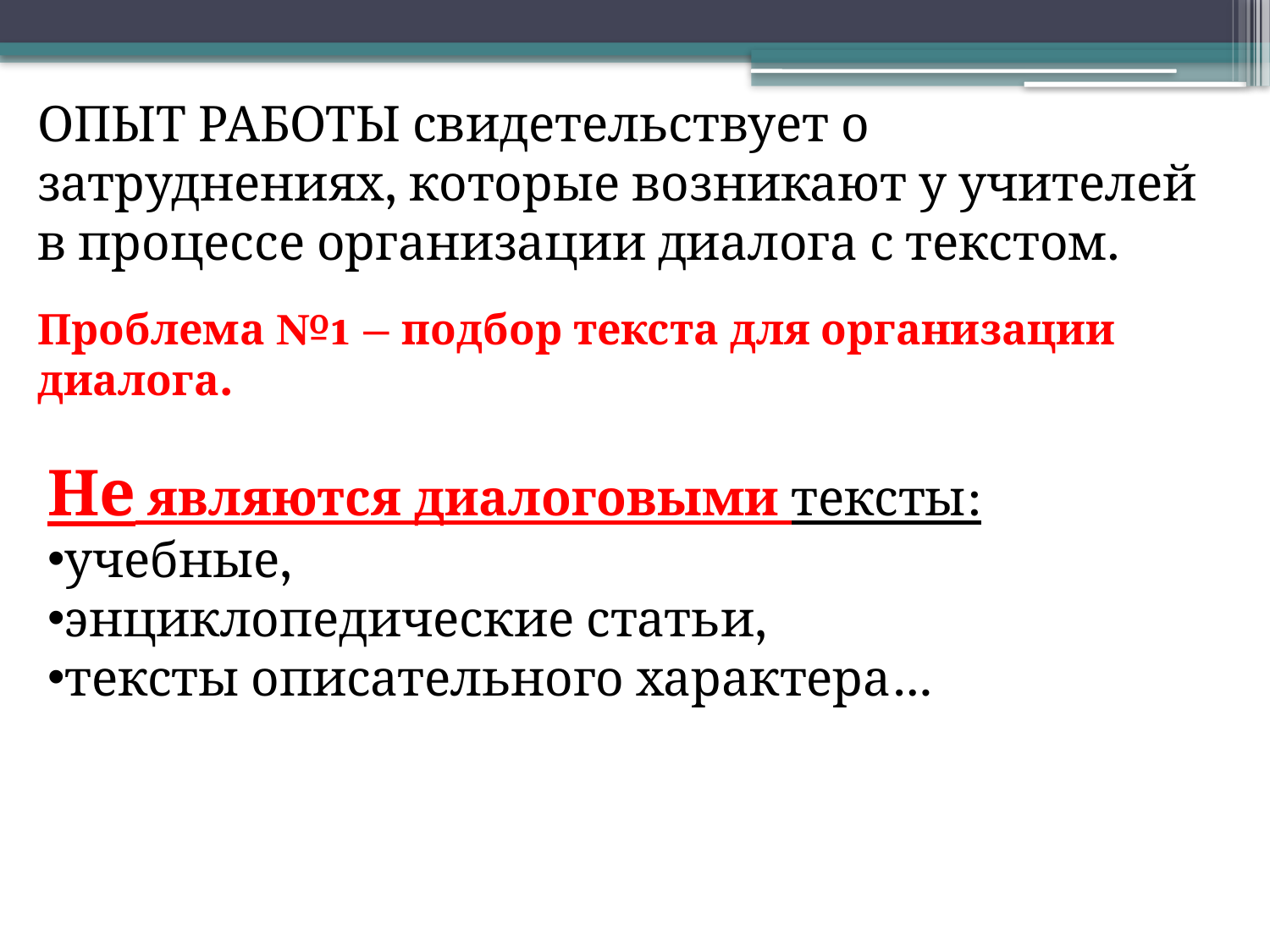

ОПЫТ РАБОТЫ свидетельствует о затруднениях, которые возникают у учителей в процессе организации диалога с текстом.
Проблема №1 – подбор текста для организации диалога.
Не являются диалоговыми тексты:
учебные,
энциклопедические статьи,
тексты описательного характера…